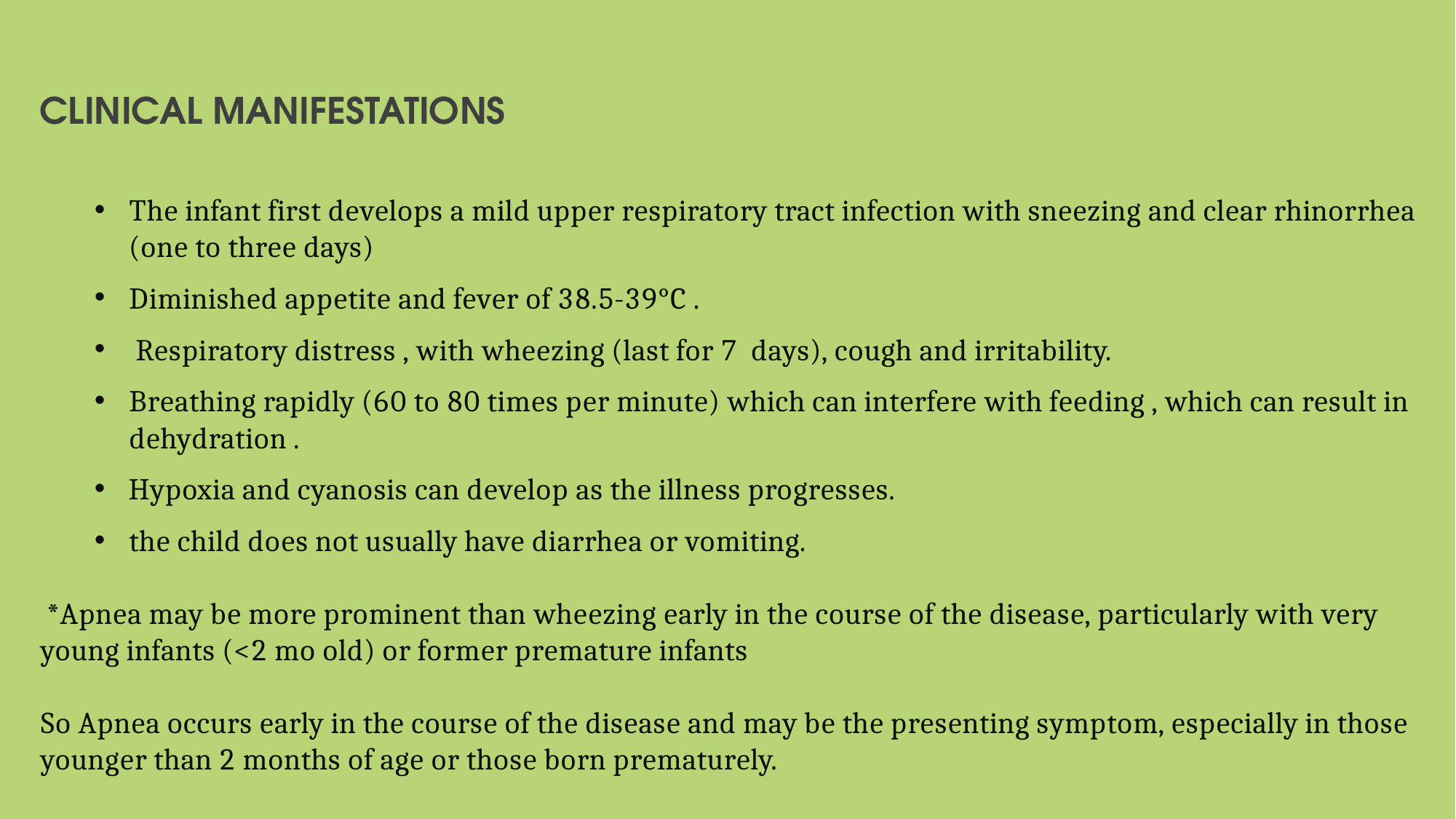

CLINICAL MANIFESTATIONS

The infant first develops a mild upper respiratory tract infection with sneezing and clear rhinorrhea (one to three days)
Diminished appetite and fever of 38.5-39°C .
 Respiratory distress , with wheezing (last for 7  days), cough and irritability.
Breathing rapidly (60 to 80 times per minute) which can interfere with feeding , which can result in dehydration .
Hypoxia and cyanosis can develop as the illness progresses.
the child does not usually have diarrhea or vomiting.
 *Apnea may be more prominent than wheezing early in the course of the disease, particularly with very young infants (<2 mo old) or former premature infants

So Apnea occurs early in the course of the disease and may be the presenting symptom, especially in those younger than 2 months of age or those born prematurely.